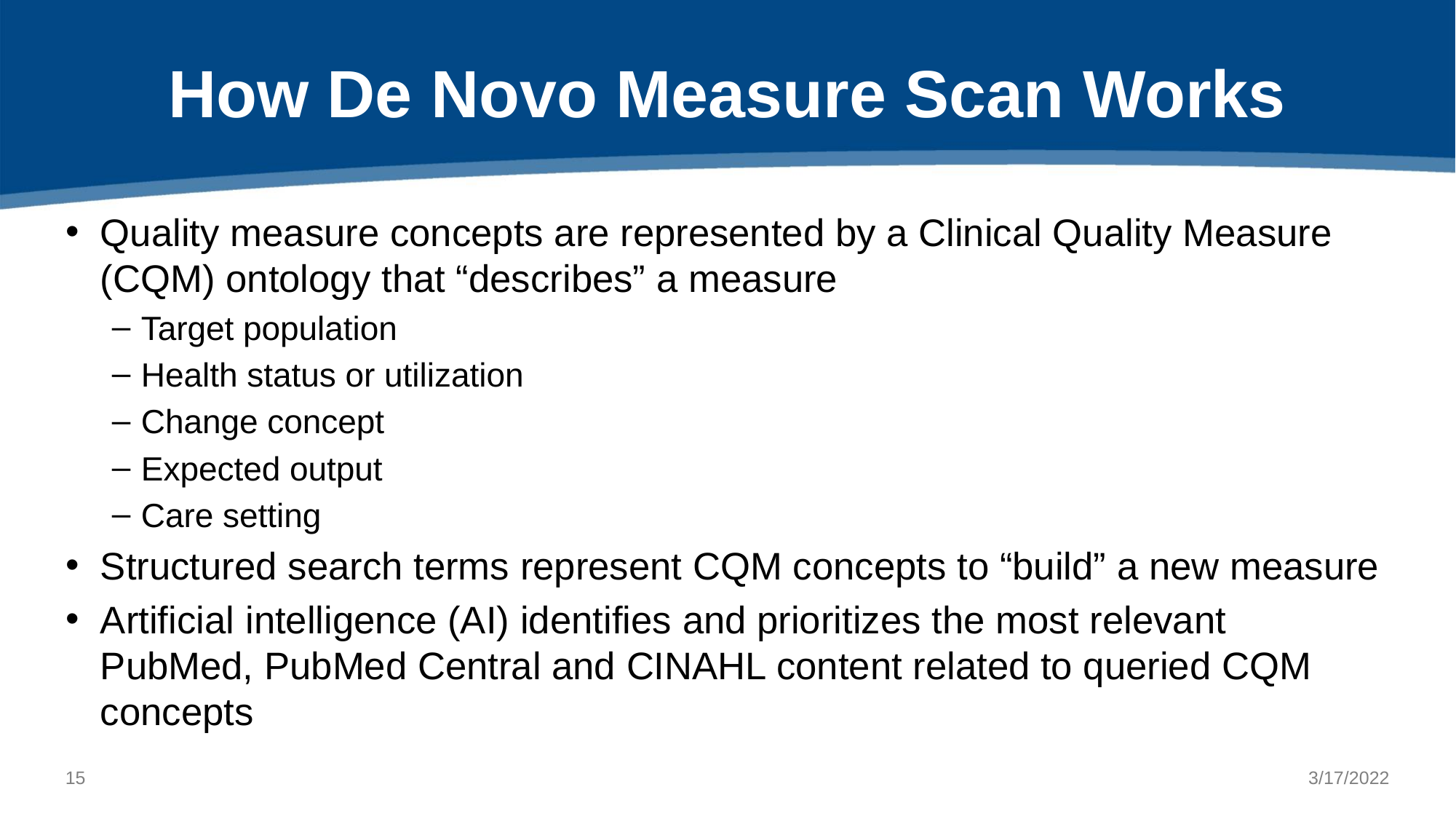

# How De Novo Measure Scan Works
Quality measure concepts are represented by a Clinical Quality Measure (CQM) ontology that “describes” a measure
Target population
Health status or utilization
Change concept
Expected output
Care setting
Structured search terms represent CQM concepts to “build” a new measure
Artificial intelligence (AI) identifies and prioritizes the most relevant PubMed, PubMed Central and CINAHL content related to queried CQM concepts
15
3/17/2022